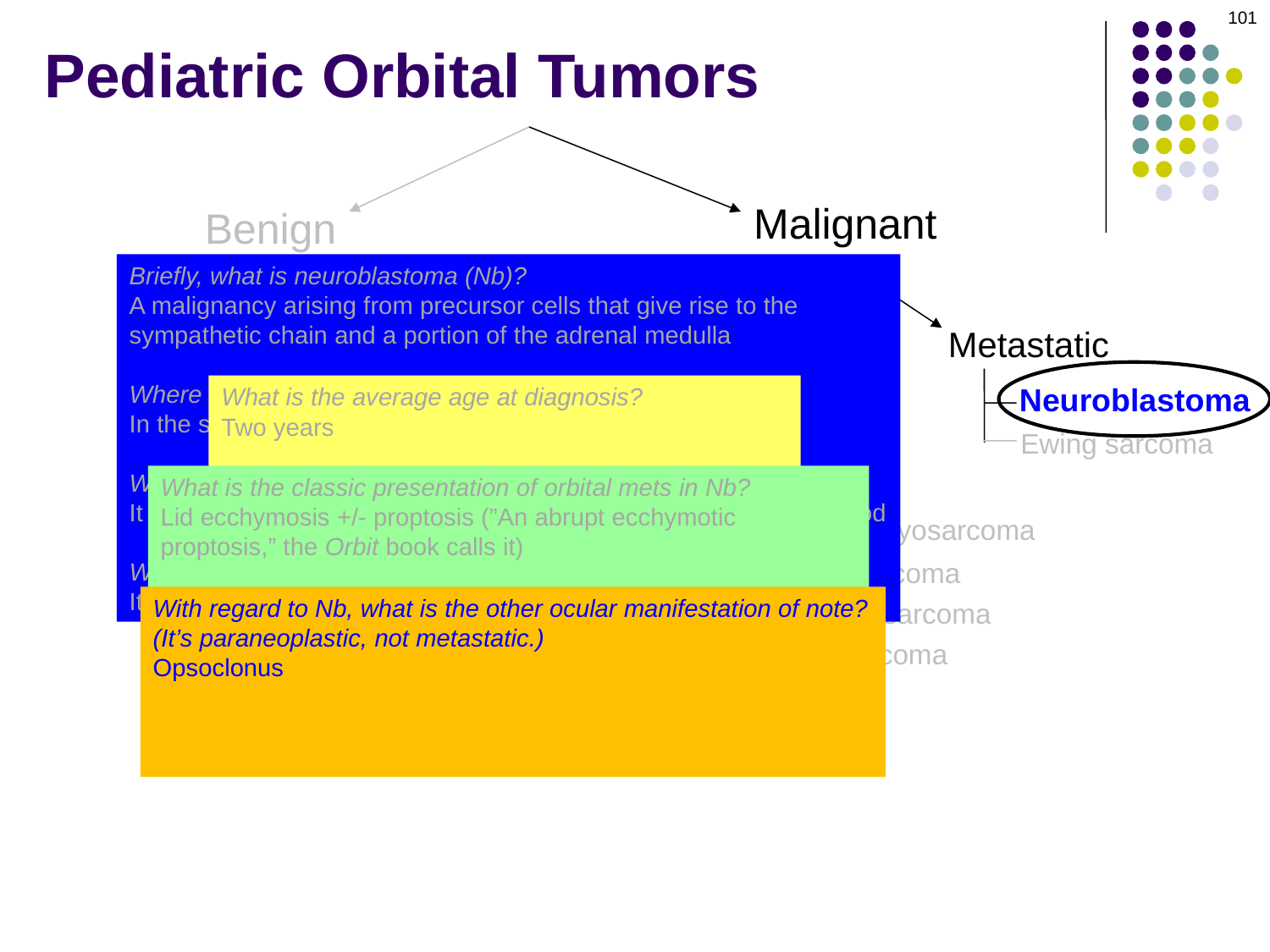

101
# Pediatric Orbital Tumors

Malignant
Benign
Briefly, what is neuroblastoma (Nb)?
A malignancy arising from precursor cells that give rise to the sympathetic chain and a portion of the adrenal medulla

Where does the primary arise?
In the sympathetic chain, or the adrenal medulla

Where does Nb rank as a cause of cancer in childhood?
It is the most common cause of extracranial solid cancer in childhood

Where does it rank as a cause of orbital mets in childhood?
It is #1

Metastatic

Neuroblastoma
What is the average age at diagnosis?
Two years

What proportion of cases are diagnosed by age 5?
About 90%

Can it present in infancy, ie, before age 12 months?
Yes

Can it be congenital, ie, present at birth?
Yes

Ewing sarcoma

Primary
What is the classic presentation of orbital mets in Nb?
Lid ecchymosis +/- proptosis (”An abrupt ecchymotic proptosis,” the Orbit book calls it)

Is the lid ecchymoses unilateral, or bilateral?
It can be either

What critter-based description is used for the appearance of bilateral ecchymoses in Nb?
‘Raccoon eyes’

Rhabdomyosarcoma

Osteosarcoma

With regard to Nb, what is the other ocular manifestation of note? (It’s paraneoplastic, not metastatic.)
Opsoclonus

In two words, what sort of condition is opsoclonus?
It is a saccadic intrusion
Chondrosarcoma

Fibrosarcoma